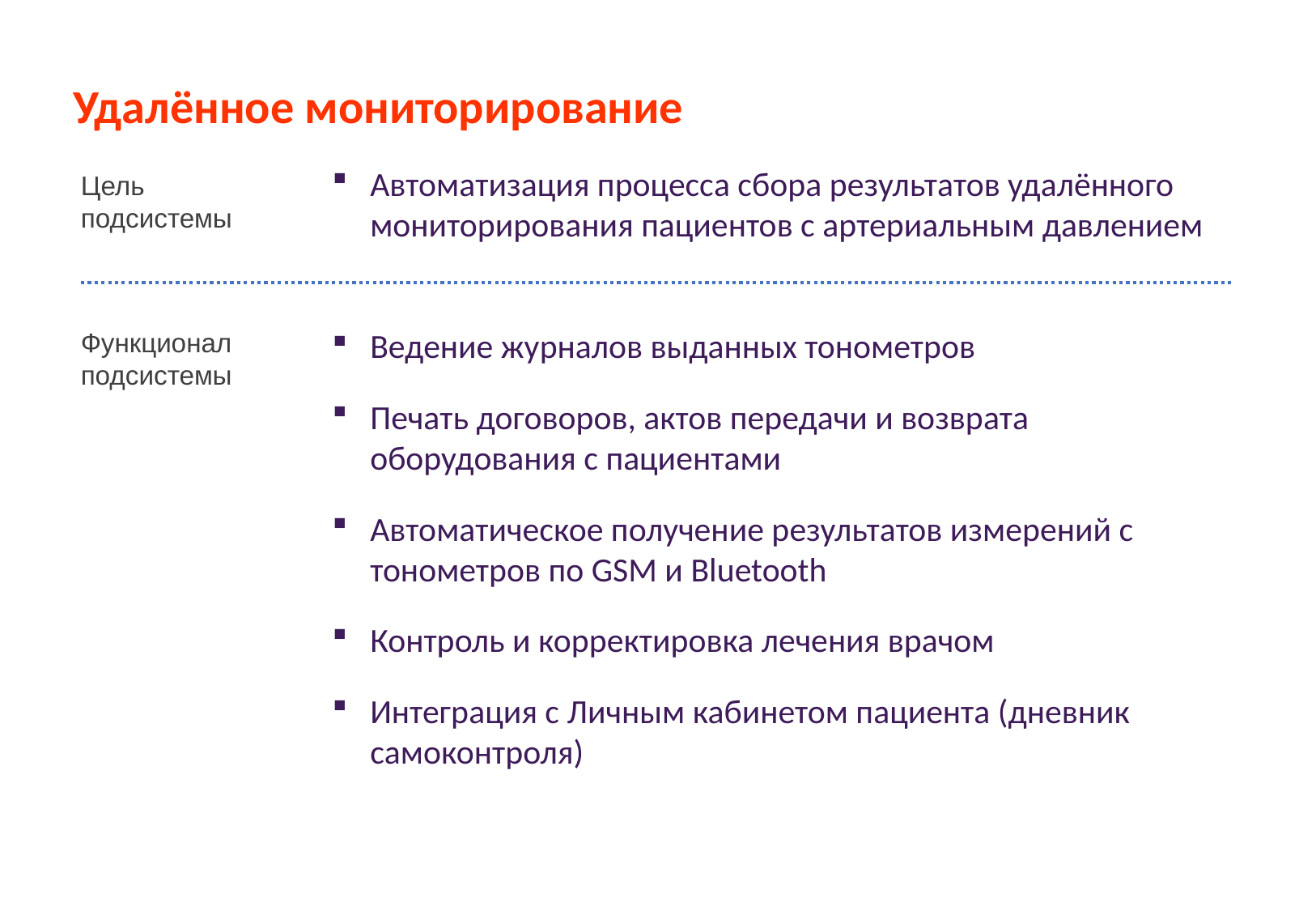

Удалённое мониторирование
Цель
подсистемы
Автоматизация процесса сбора результатов удалённого мониторирования пациентов с артериальным давлением
Функционал
подсистемы
Ведение журналов выданных тонометров
Печать договоров, актов передачи и возврата оборудования с пациентами
Автоматическое получение результатов измерений с тонометров по GSM и Bluetooth
Контроль и корректировка лечения врачом
Интеграция с Личным кабинетом пациента (дневник самоконтроля)